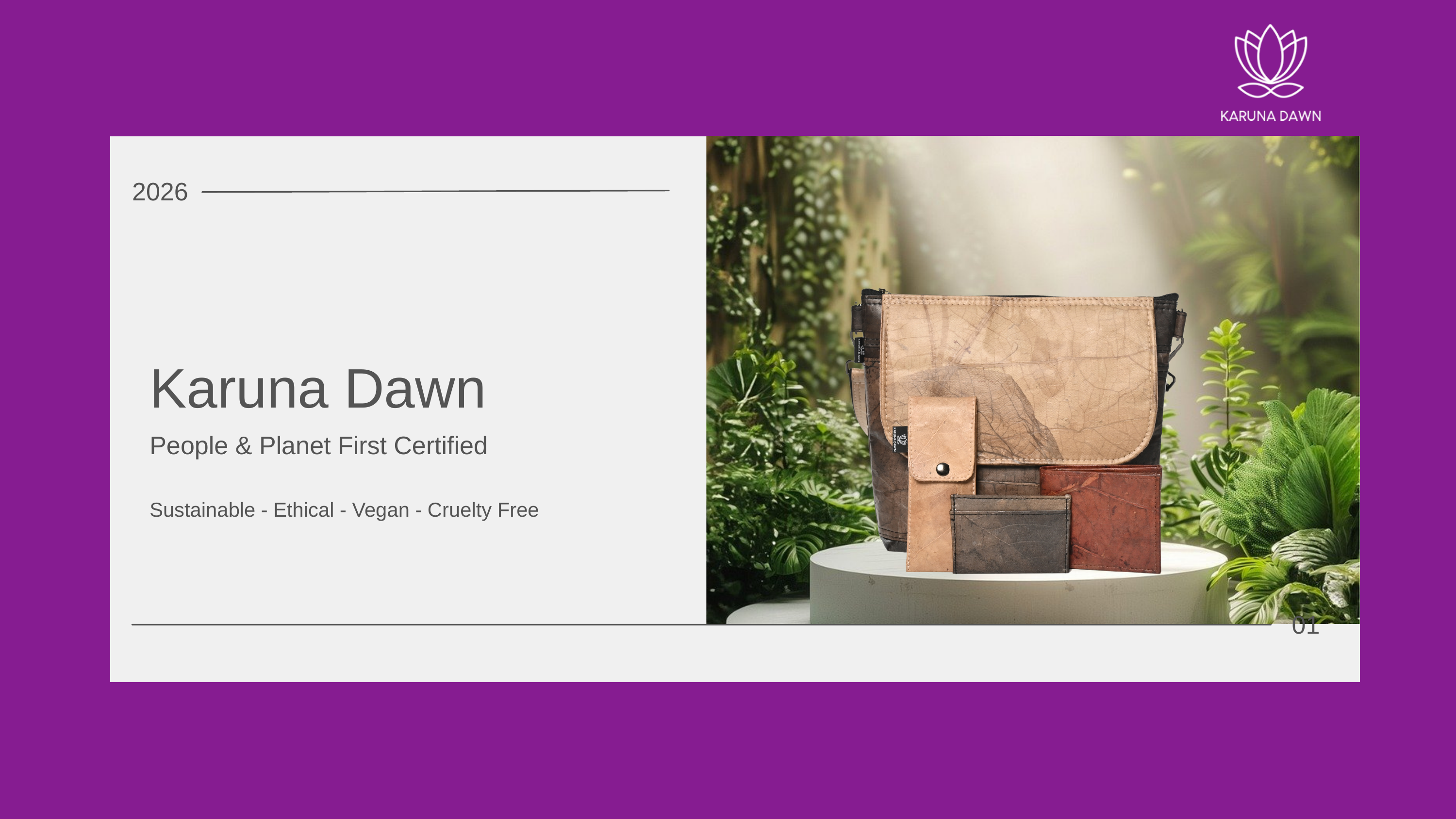

2026

Karuna Dawn
People & Planet First Certified
Sustainable - Ethical - Vegan - Cruelty Free

01